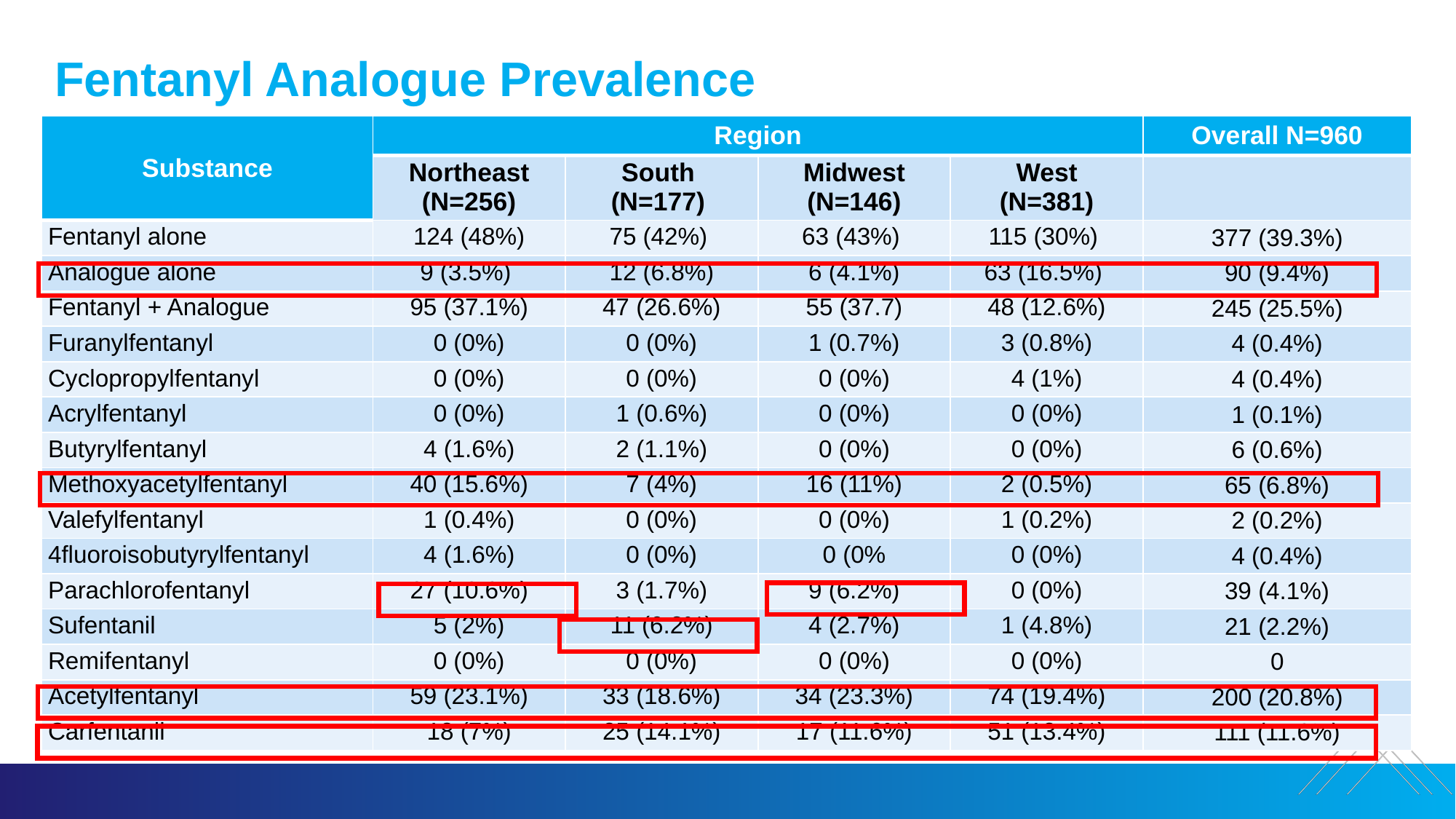

# Fentanyl Analogue Prevalence
| Substance | Region |  |  |  | Overall N=960 |
| --- | --- | --- | --- | --- | --- |
|  | Northeast (N=256) | South (N=177) | Midwest (N=146) | West (N=381) |  |
| Fentanyl alone | 124 (48%) | 75 (42%) | 63 (43%) | 115 (30%) | 377 (39.3%) |
| Analogue alone | 9 (3.5%) | 12 (6.8%) | 6 (4.1%) | 63 (16.5%) | 90 (9.4%) |
| Fentanyl + Analogue | 95 (37.1%) | 47 (26.6%) | 55 (37.7) | 48 (12.6%) | 245 (25.5%) |
| Furanylfentanyl | 0 (0%) | 0 (0%) | 1 (0.7%) | 3 (0.8%) | 4 (0.4%) |
| Cyclopropylfentanyl | 0 (0%) | 0 (0%) | 0 (0%) | 4 (1%) | 4 (0.4%) |
| Acrylfentanyl | 0 (0%) | 1 (0.6%) | 0 (0%) | 0 (0%) | 1 (0.1%) |
| Butyrylfentanyl | 4 (1.6%) | 2 (1.1%) | 0 (0%) | 0 (0%) | 6 (0.6%) |
| Methoxyacetylfentanyl | 40 (15.6%) | 7 (4%) | 16 (11%) | 2 (0.5%) | 65 (6.8%) |
| Valefylfentanyl | 1 (0.4%) | 0 (0%) | 0 (0%) | 1 (0.2%) | 2 (0.2%) |
| 4fluoroisobutyrylfentanyl | 4 (1.6%) | 0 (0%) | 0 (0% | 0 (0%) | 4 (0.4%) |
| Parachlorofentanyl | 27 (10.6%) | 3 (1.7%) | 9 (6.2%) | 0 (0%) | 39 (4.1%) |
| Sufentanil | 5 (2%) | 11 (6.2%) | 4 (2.7%) | 1 (4.8%) | 21 (2.2%) |
| Remifentanyl | 0 (0%) | 0 (0%) | 0 (0%) | 0 (0%) | 0 |
| Acetylfentanyl | 59 (23.1%) | 33 (18.6%) | 34 (23.3%) | 74 (19.4%) | 200 (20.8%) |
| Carfentanil | 18 (7%) | 25 (14.1%) | 17 (11.6%) | 51 (13.4%) | 111 (11.6%) |